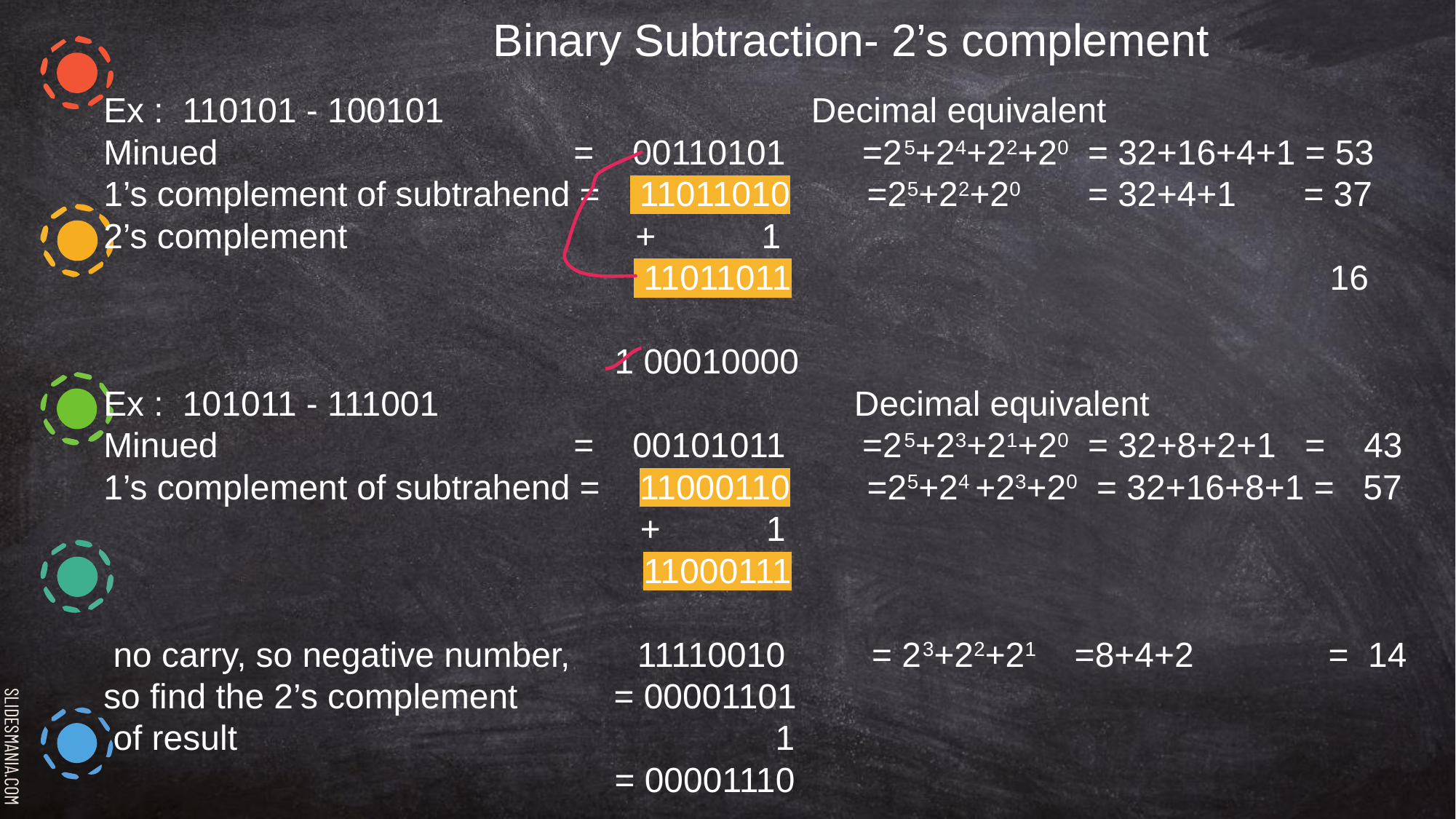

Binary Subtraction- 2’s complement
Ex :  110101 - 100101                                      Decimal equivalent
Minued                                     =    00110101        =25+24+22+20  = 32+16+4+1 = 53
1’s complement of subtrahend =    11011010        =25+22+20       = 32+4+1       = 37
2’s complement                              +           1
                                                        11011011                                                        16

                                                     1 00010000
Ex :  101011 - 111001                                           Decimal equivalent
Minued                                     =    00101011        =25+23+21+20  = 32+8+2+1   =    43
1’s complement of subtrahend =    11000110        =25+24 +23+20  = 32+16+8+1 =   57
                                                  +           1
                                                        11000111

 no carry, so negative number,       11110010         = 23+22+21    =8+4+2              =  14
so find the 2’s complement          = 00001101
 of result                                                        1
                                                     = 00001110